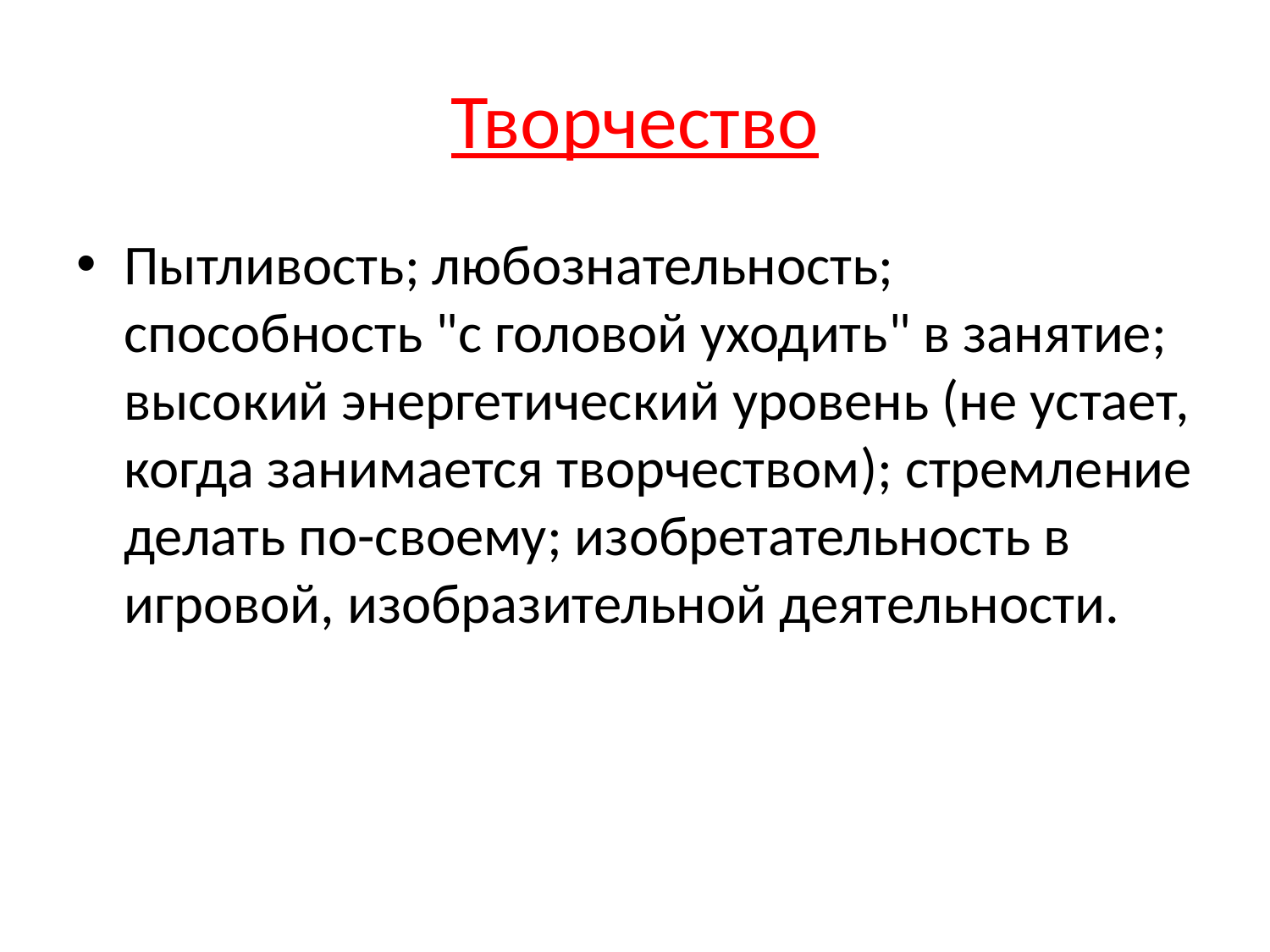

# Творчество
Пытливость; любознательность; способность "с головой уходить" в занятие; высокий энергетический уровень (не устает, когда занимается творчеством); стремление делать по-своему; изобретательность в игровой, изобразительной деятельности.